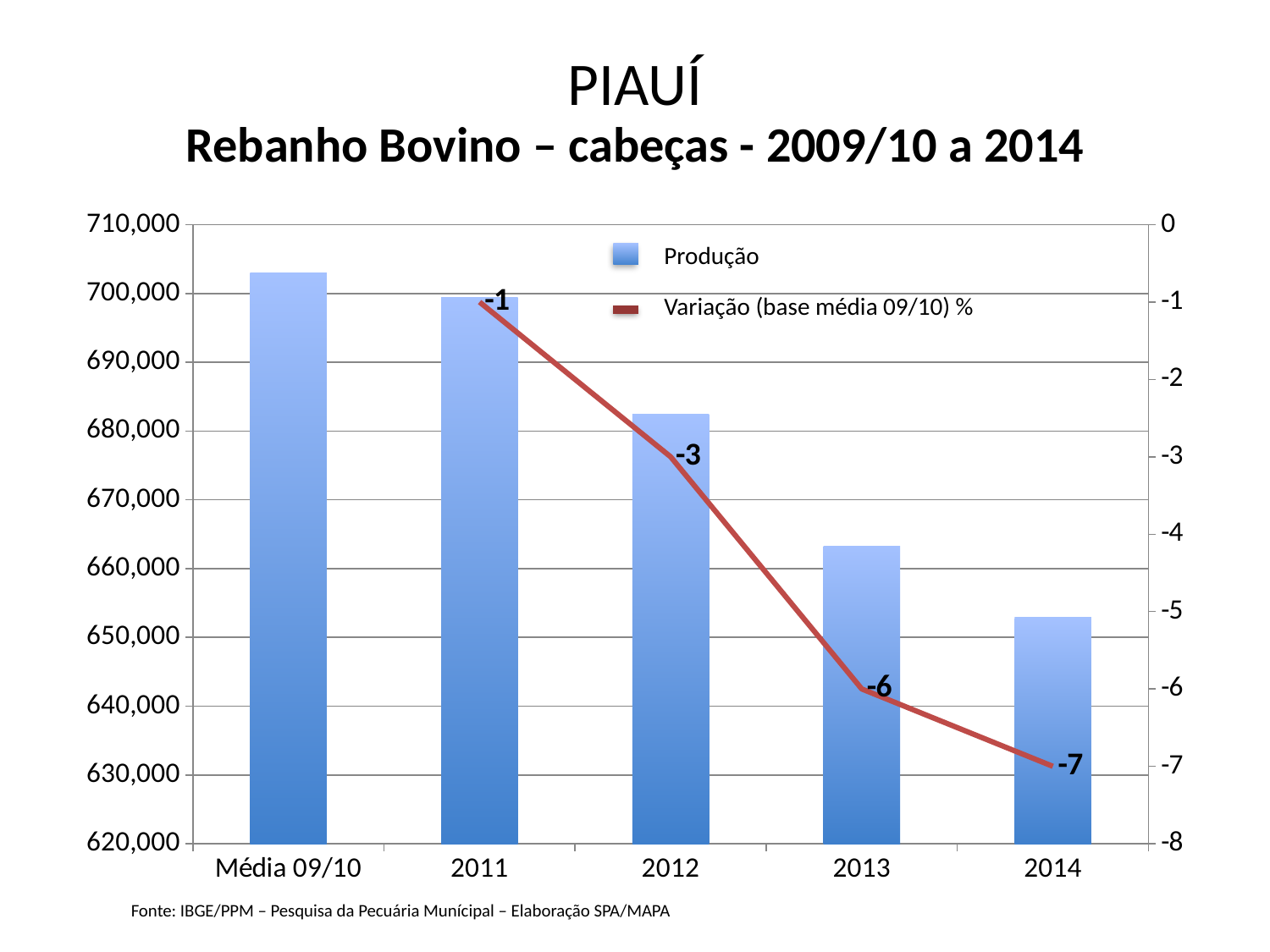

# PIAUÍ
Rebanho Bovino – cabeças - 2009/10 a 2014

### Chart

| Category |  |  |
|---|---|---|
| Média 09/10 | 703027.5 | None |
| 2011 | 699379.0 | -1.0 |
| 2012 | 682396.0 | -3.0 |
| 2013 | 663215.0 | -6.0 |
| 2014 | 652921.0 | -7.0 |
Produção

Variação (base média 09/10) %

Fonte: IBGE/PPM – Pesquisa da Pecuária Munícipal – Elaboração SPA/MAPA